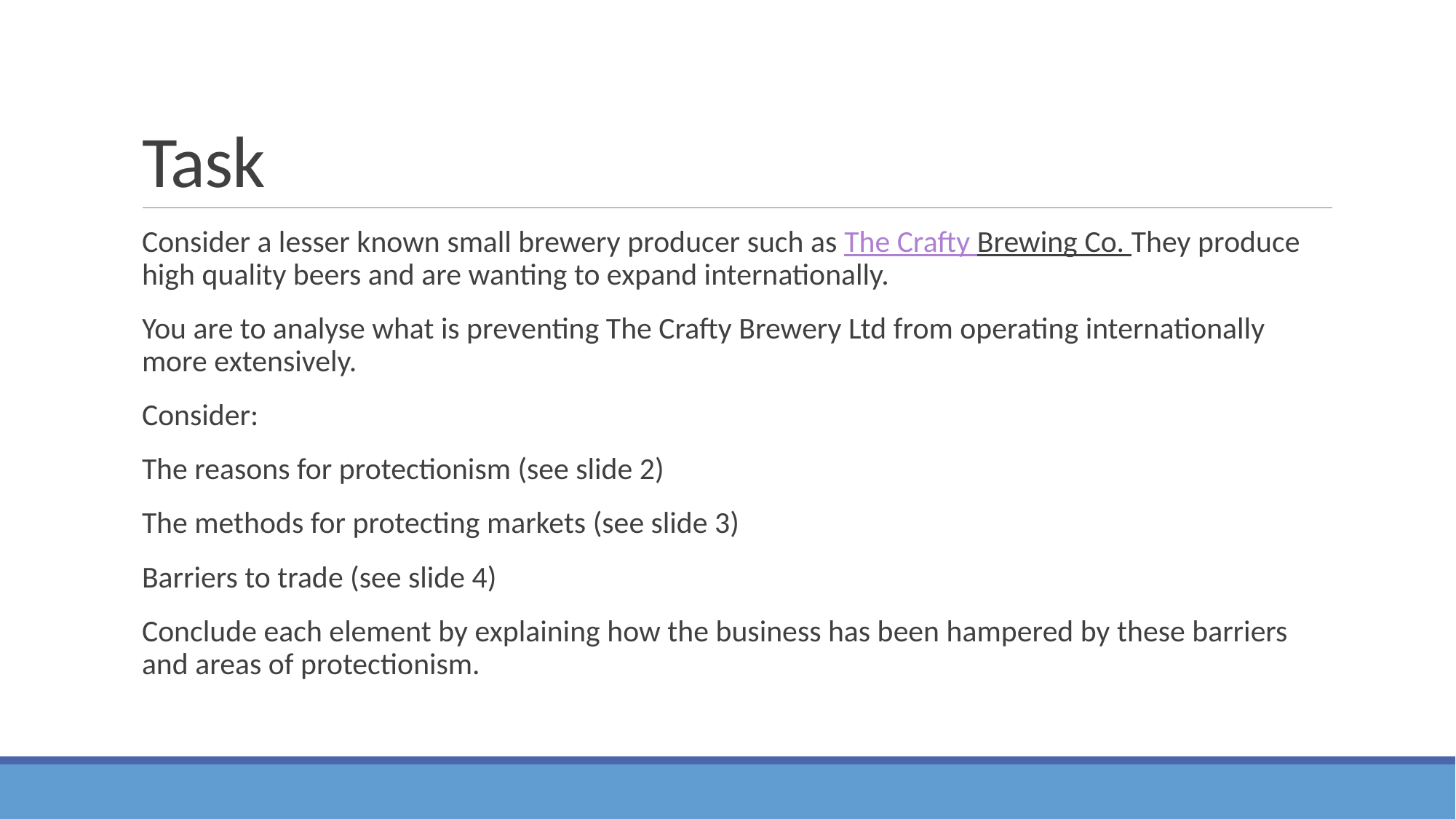

# Task
Consider a lesser known small brewery producer such as The Crafty Brewing Co. They produce high quality beers and are wanting to expand internationally.
You are to analyse what is preventing The Crafty Brewery Ltd from operating internationally more extensively.
Consider:
The reasons for protectionism (see slide 2)
The methods for protecting markets (see slide 3)
Barriers to trade (see slide 4)
Conclude each element by explaining how the business has been hampered by these barriers and areas of protectionism.